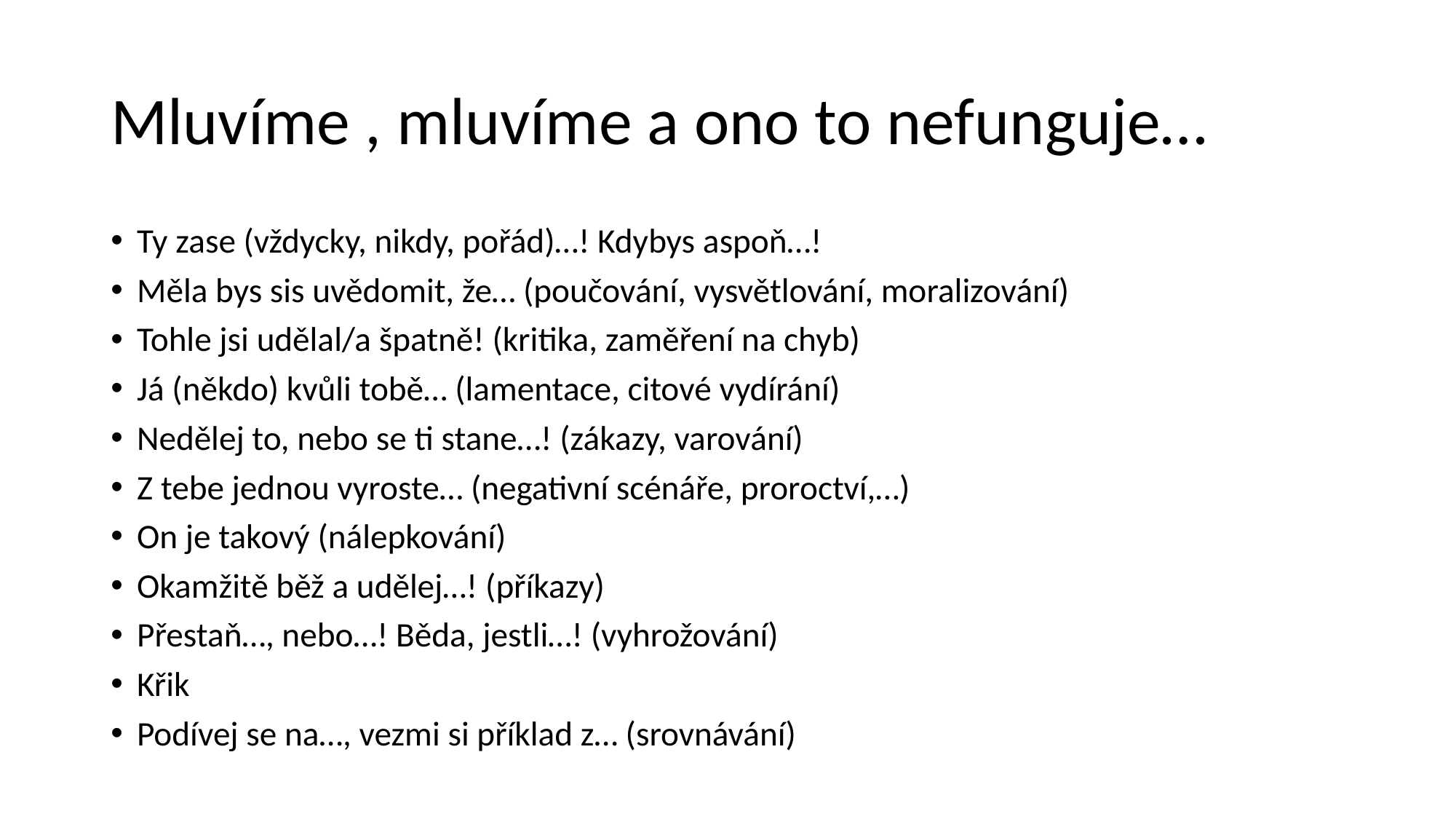

# Mluvíme , mluvíme a ono to nefunguje…
Ty zase (vždycky, nikdy, pořád)…! Kdybys aspoň…!
Měla bys sis uvědomit, že… (poučování, vysvětlování, moralizování)
Tohle jsi udělal/a špatně! (kritika, zaměření na chyb)
Já (někdo) kvůli tobě… (lamentace, citové vydírání)
Nedělej to, nebo se ti stane…! (zákazy, varování)
Z tebe jednou vyroste… (negativní scénáře, proroctví,…)
On je takový (nálepkování)
Okamžitě běž a udělej…! (příkazy)
Přestaň…, nebo…! Běda, jestli…! (vyhrožování)
Křik
Podívej se na…, vezmi si příklad z… (srovnávání)